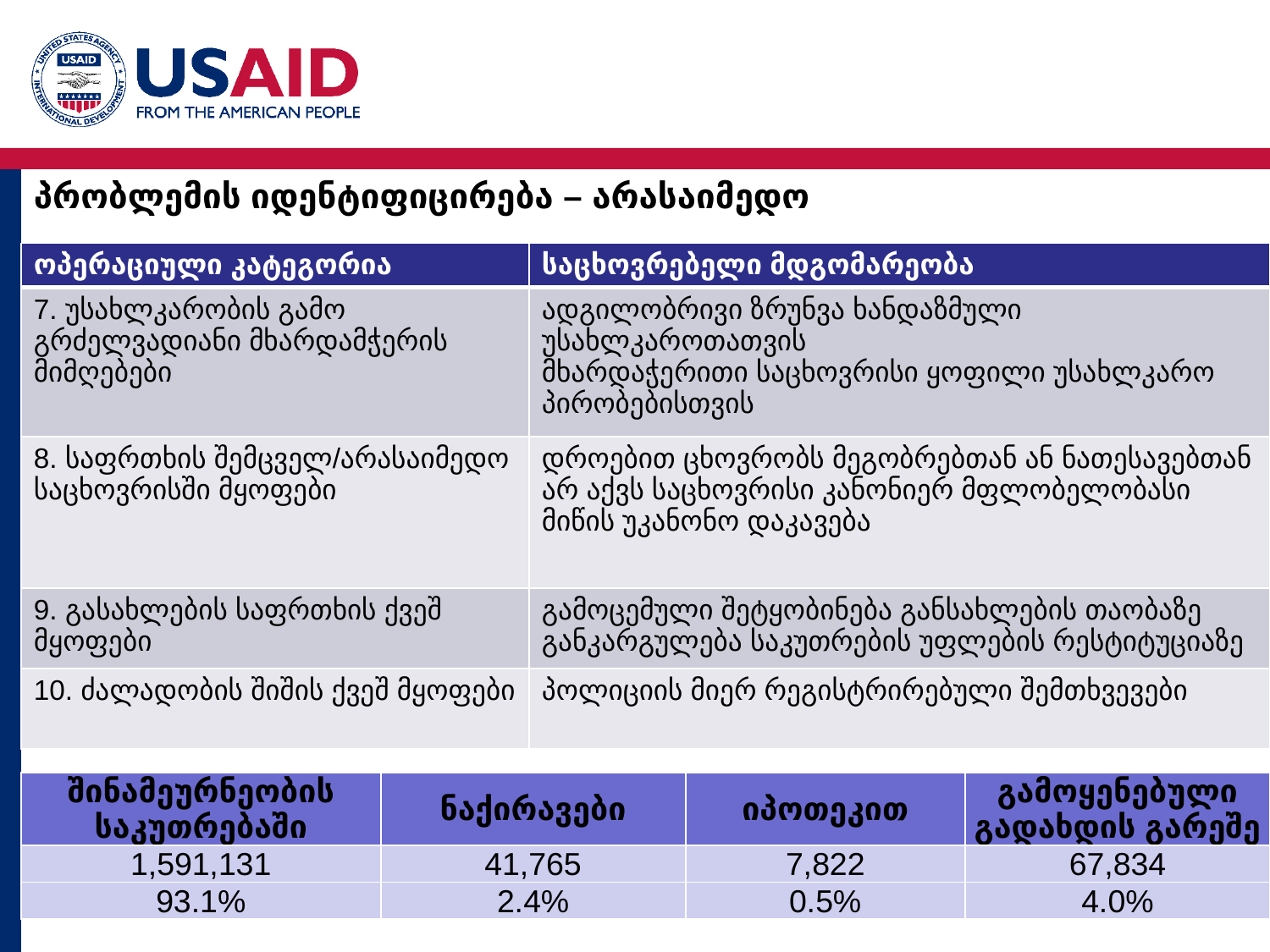

# პრობლემის იდენტიფიცირება – არასაიმედო
| ოპერაციული კატეგორია | საცხოვრებელი მდგომარეობა |
| --- | --- |
| 7. უსახლკარობის გამო გრძელვადიანი მხარდამჭერის მიმღებები | ადგილობრივი ზრუნვა ხანდაზმული უსახლკაროთათვის მხარდაჭერითი საცხოვრისი ყოფილი უსახლკარო პირობებისთვის |
| 8. საფრთხის შემცველ/არასაიმედო საცხოვრისში მყოფები | დროებით ცხოვრობს მეგობრებთან ან ნათესავებთან არ აქვს საცხოვრისი კანონიერ მფლობელობასი მიწის უკანონო დაკავება |
| 9. გასახლების საფრთხის ქვეშ მყოფები | გამოცემული შეტყობინება განსახლების თაობაზე განკარგულება საკუთრების უფლების რესტიტუციაზე |
| 10. ძალადობის შიშის ქვეშ მყოფები | პოლიციის მიერ რეგისტრირებული შემთხვევები |
| შინამეურნეობის საკუთრებაში | ნაქირავები | იპოთეკით | გამოყენებული გადახდის გარეშე |
| --- | --- | --- | --- |
| 1,591,131 | 41,765 | 7,822 | 67,834 |
| 93.1% | 2.4% | 0.5% | 4.0% |